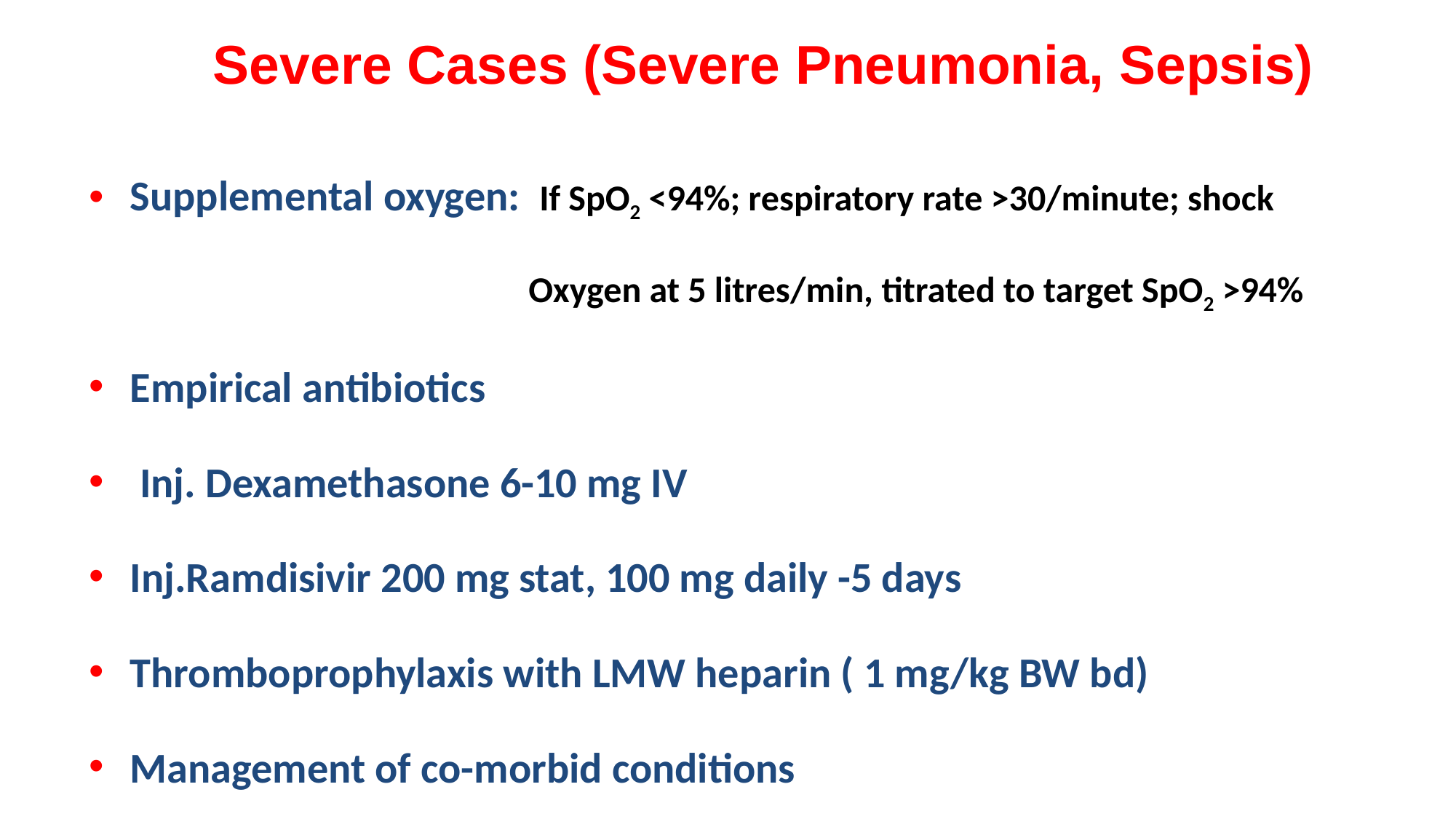

# Severe Cases (Severe Pneumonia, Sepsis)
Supplemental oxygen:  If SpO2 <94%; respiratory rate >30/minute; shock
                           Oxygen at 5 litres/min, titrated to target SpO2 >94%
Empirical antibiotics
 Inj. Dexamethasone 6-10 mg IV
Inj.Ramdisivir 200 mg stat, 100 mg daily -5 days
Thromboprophylaxis with LMW heparin ( 1 mg/kg BW bd)
Management of co-morbid conditions